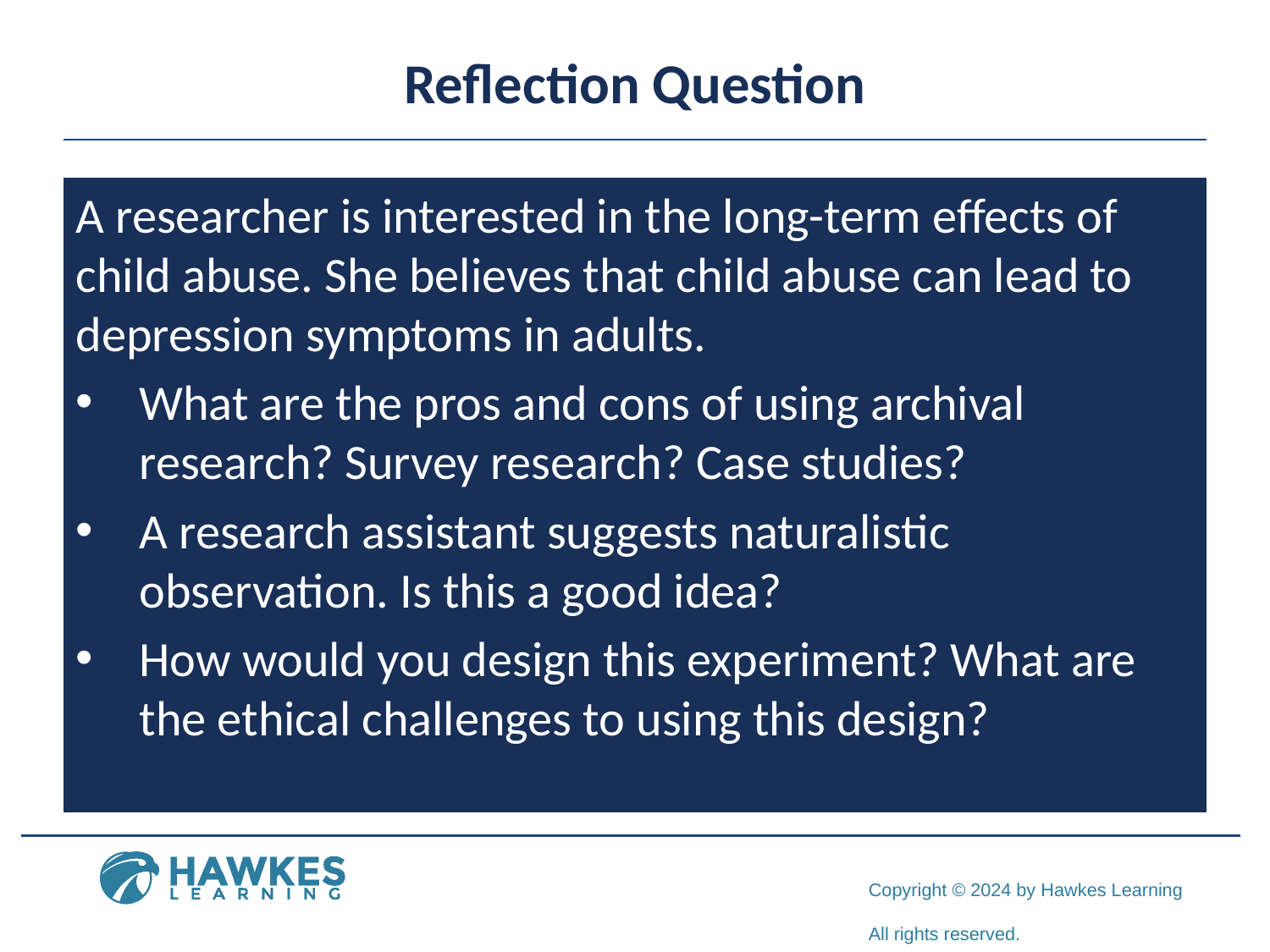

# Reflection Question
A researcher is interested in the long-term effects of child abuse. She believes that child abuse can lead to depression symptoms in adults.
What are the pros and cons of using archival research? Survey research? Case studies?
A research assistant suggests naturalistic observation. Is this a good idea?
How would you design this experiment? What are the ethical challenges to using this design?